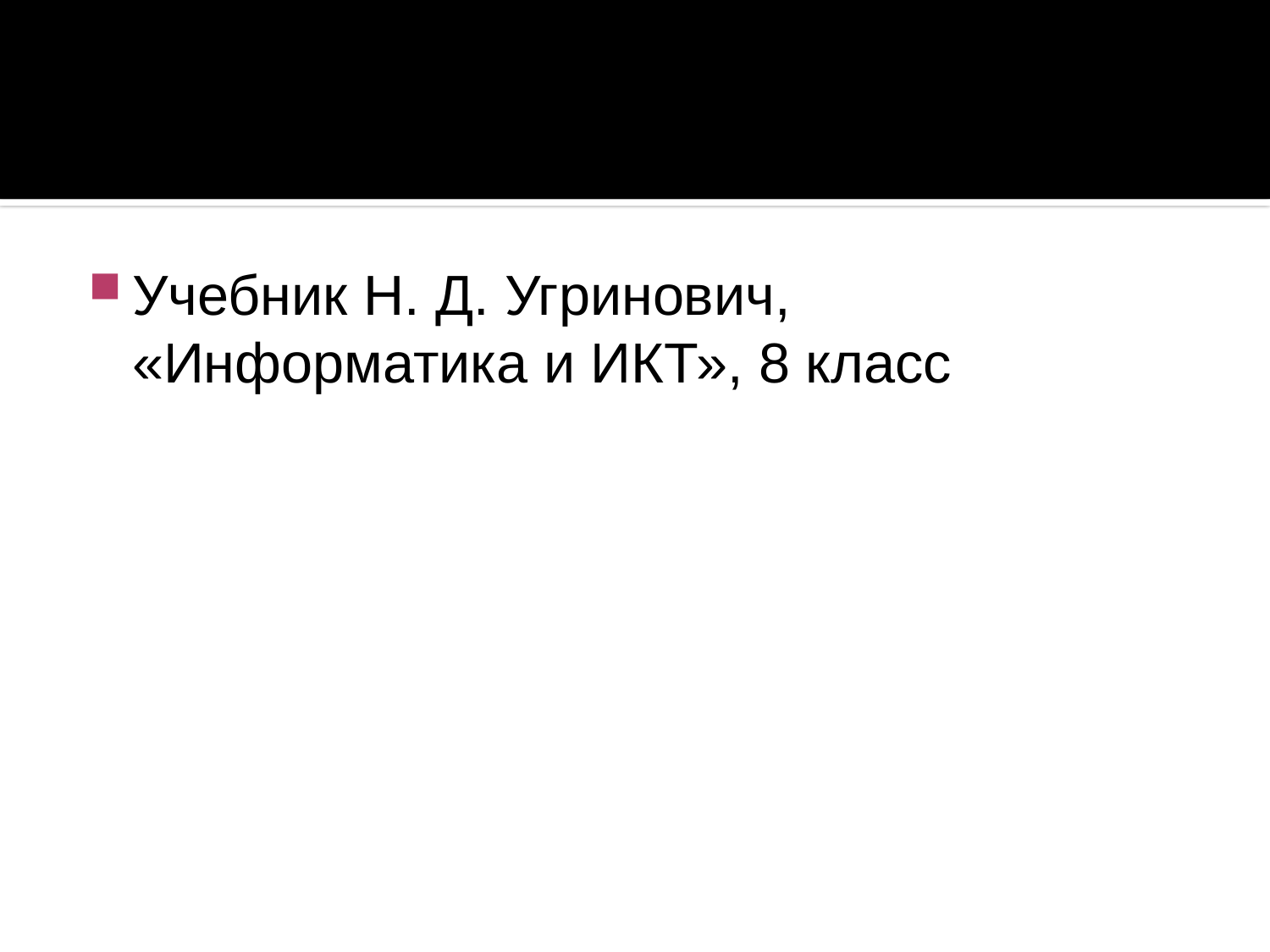

#
Учебник Н. Д. Угринович, «Информатика и ИКТ», 8 класс